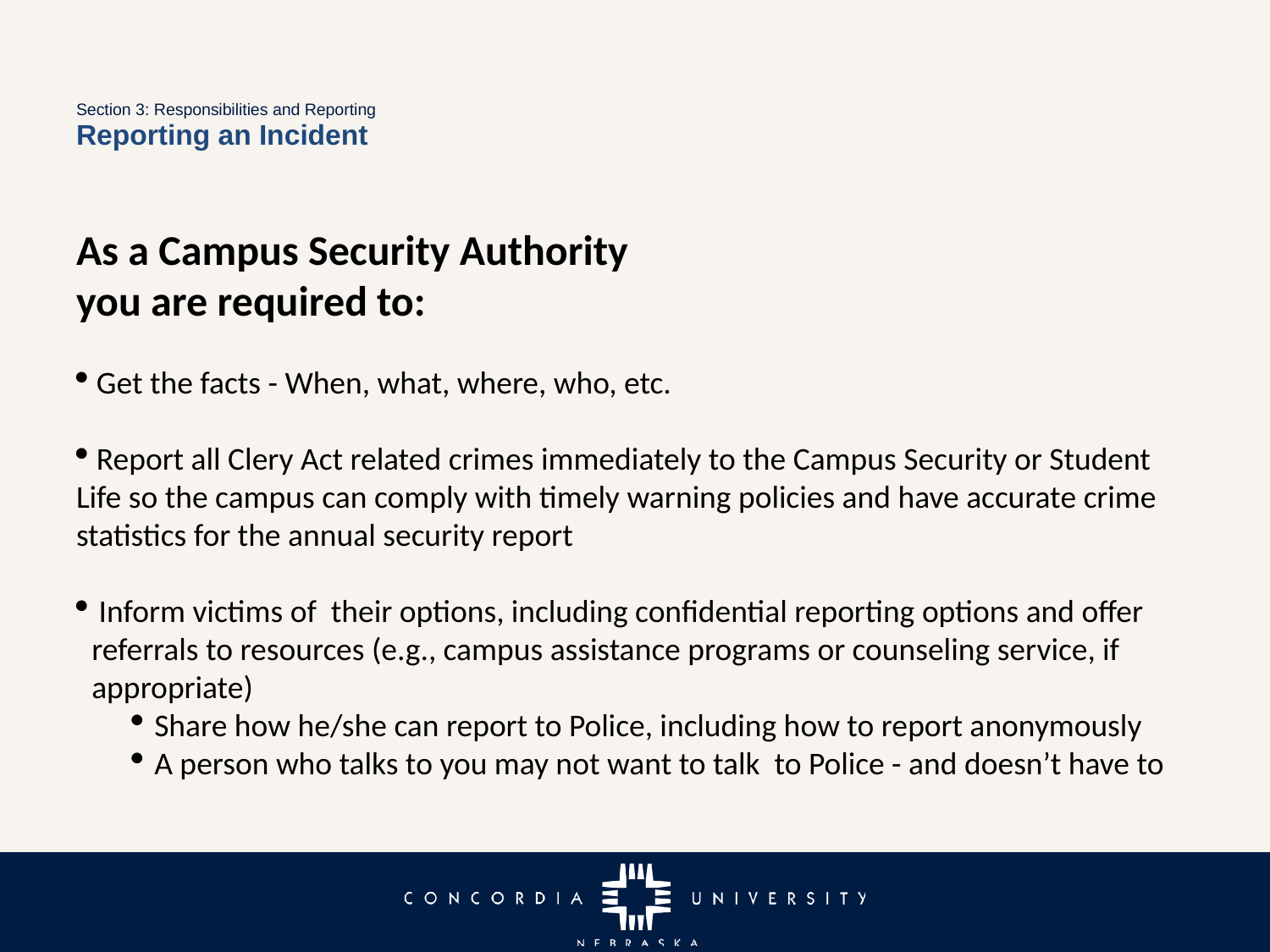

# Section 3: Responsibilities and Reporting Reporting an Incident

As a Campus Security Authority
you are required to:

 Get the facts - When, what, where, who, etc.

 Report all Clery Act related crimes immediately to the Campus Security or Student Life so the campus can comply with timely warning policies and have accurate crime statistics for the annual security report

 Inform victims of  their options, including confidential reporting options and offer referrals to resources (e.g., campus assistance programs or counseling service, if appropriate)
 Share how he/she can report to Police, including how to report anonymously
 A person who talks to you may not want to talk  to Police - and doesn’t have to